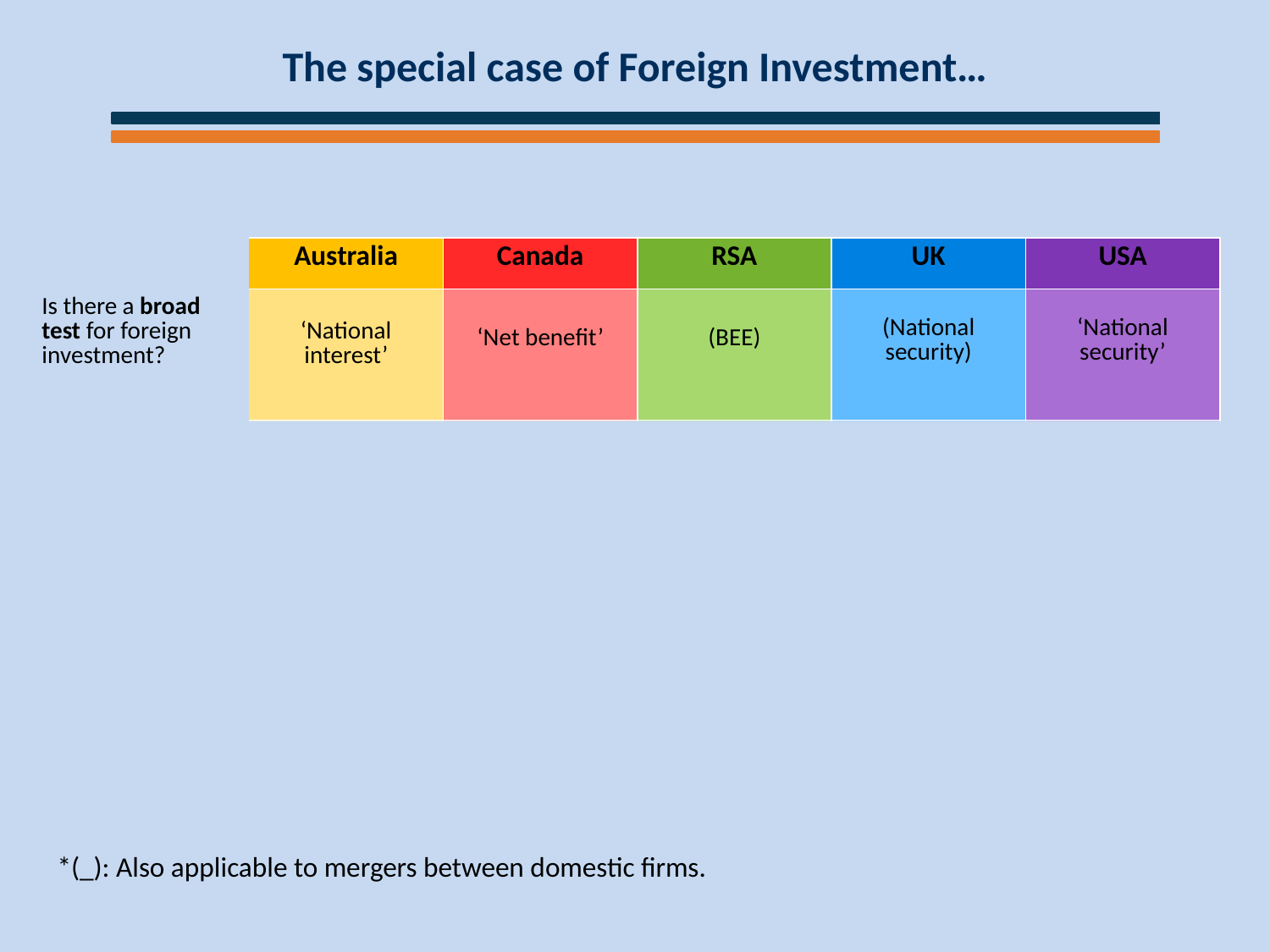

The special case of Foreign Investment…

|  | Australia | Canada | RSA | UK | USA |
| --- | --- | --- | --- | --- | --- |
| Is there a broad test for foreign investment? | ‘National interest’ | ‘Net benefit’ | (BEE) | (National security) | ‘National security’ |
| Are there specific sectors protected by foreign investment policy? | Fin services Media Civil Aviation Telecoms Agriculture | -- | Banking Media | (Banking) (Media) | Banking Media Telecoms Transport Energy |
| Who enforces the foreign investment policy? | Politician | Politician | Politician | Politician | Government Agency (+ NCA) |

*(_): Also applicable to mergers between domestic firms.